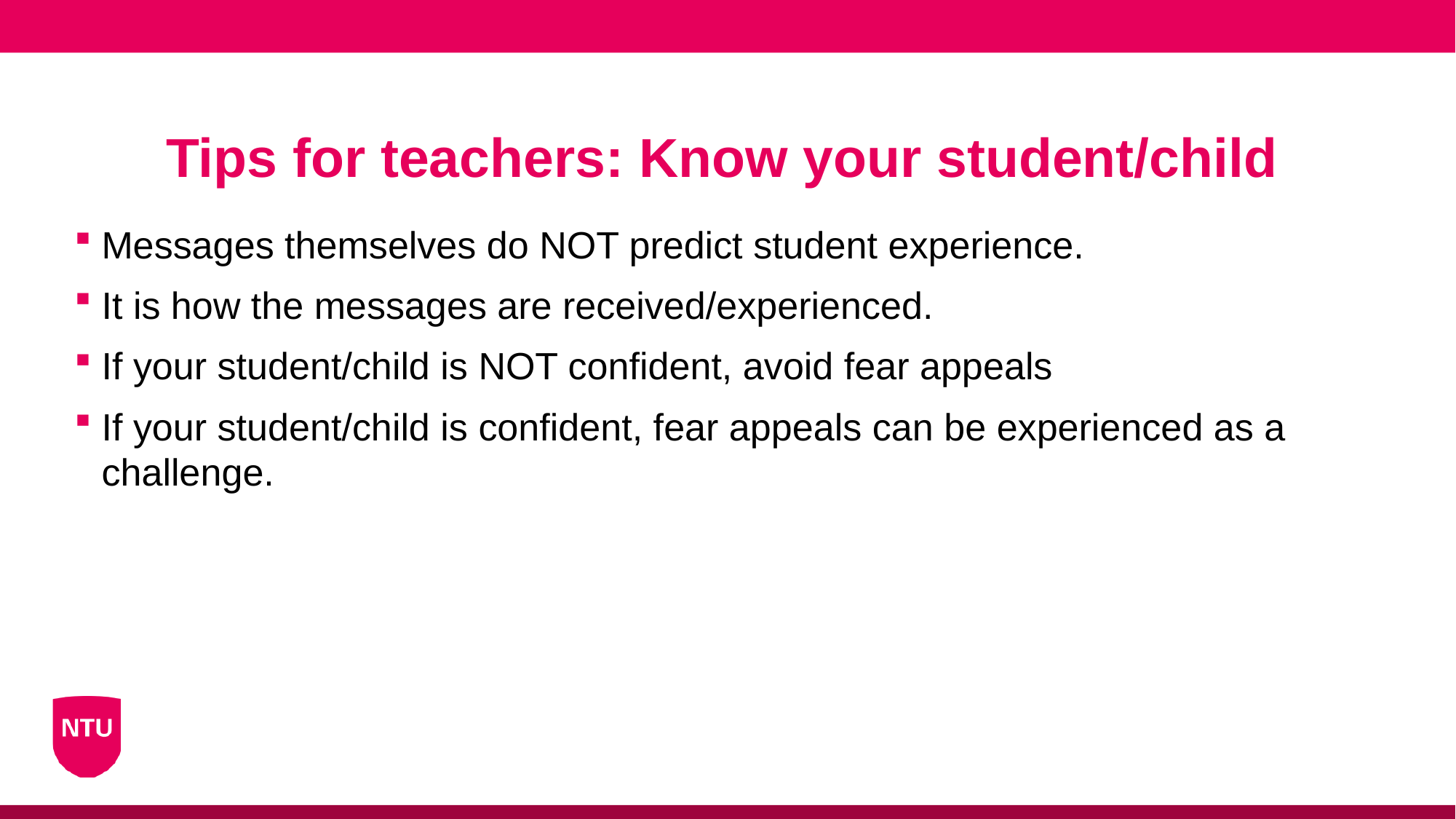

# Tips for teachers: Know your student/child
Messages themselves do NOT predict student experience.
It is how the messages are received/experienced.
If your student/child is NOT confident, avoid fear appeals
If your student/child is confident, fear appeals can be experienced as a challenge.